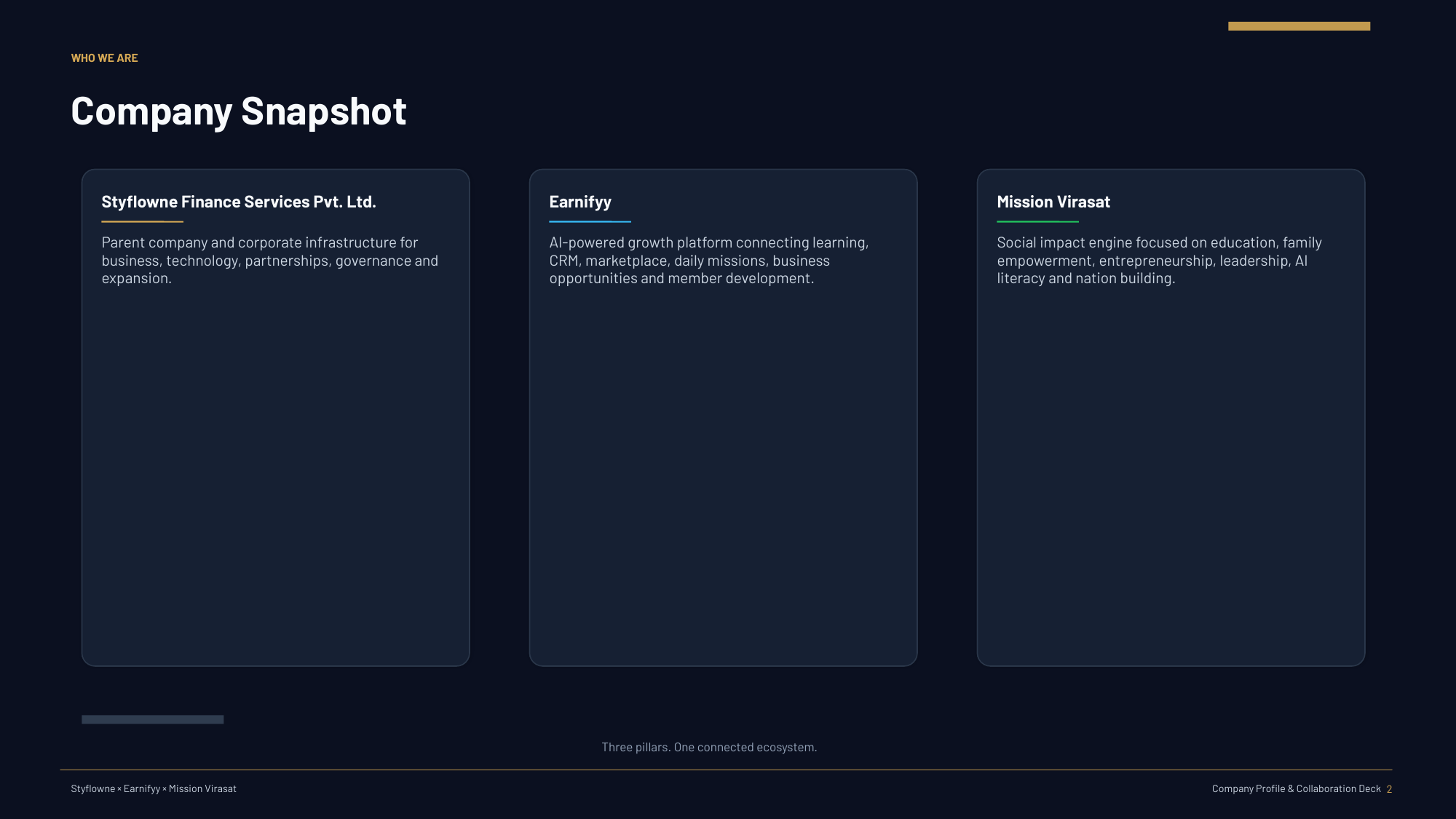

WHO WE ARE
Company Snapshot

Styflowne Finance Services Pvt. Ltd.
Earnifyy
Mission Virasat

Parent company and corporate infrastructure for business, technology, partnerships, governance and expansion.
AI-powered growth platform connecting learning, CRM, marketplace, daily missions, business opportunities and member development.
Social impact engine focused on education, family empowerment, entrepreneurship, leadership, AI literacy and nation building.

Three pillars. One connected ecosystem.
2